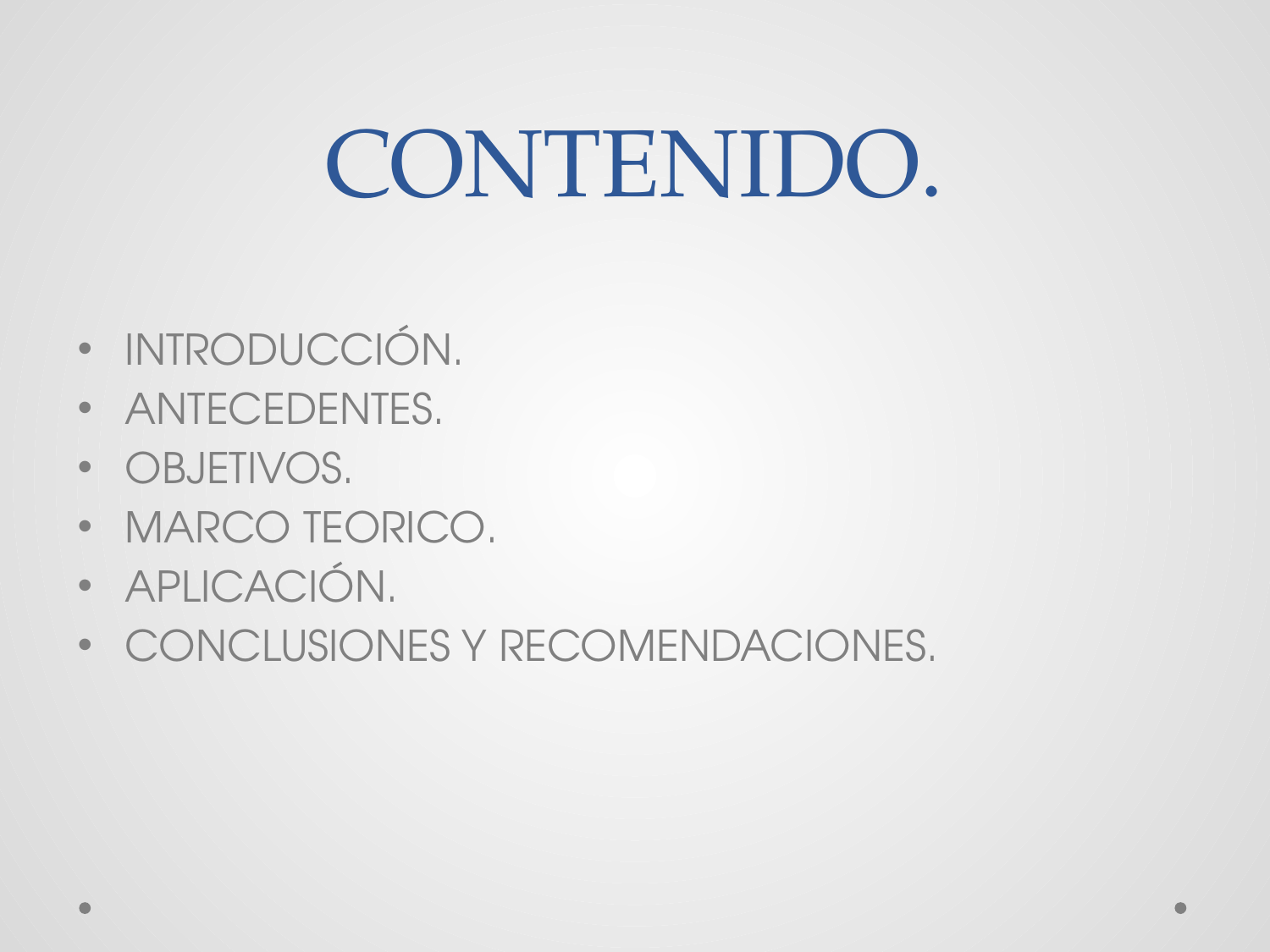

# CONTENIDO.
INTRODUCCIÓN.
ANTECEDENTES.
OBJETIVOS.
MARCO TEORICO.
APLICACIÓN.
CONCLUSIONES Y RECOMENDACIONES.